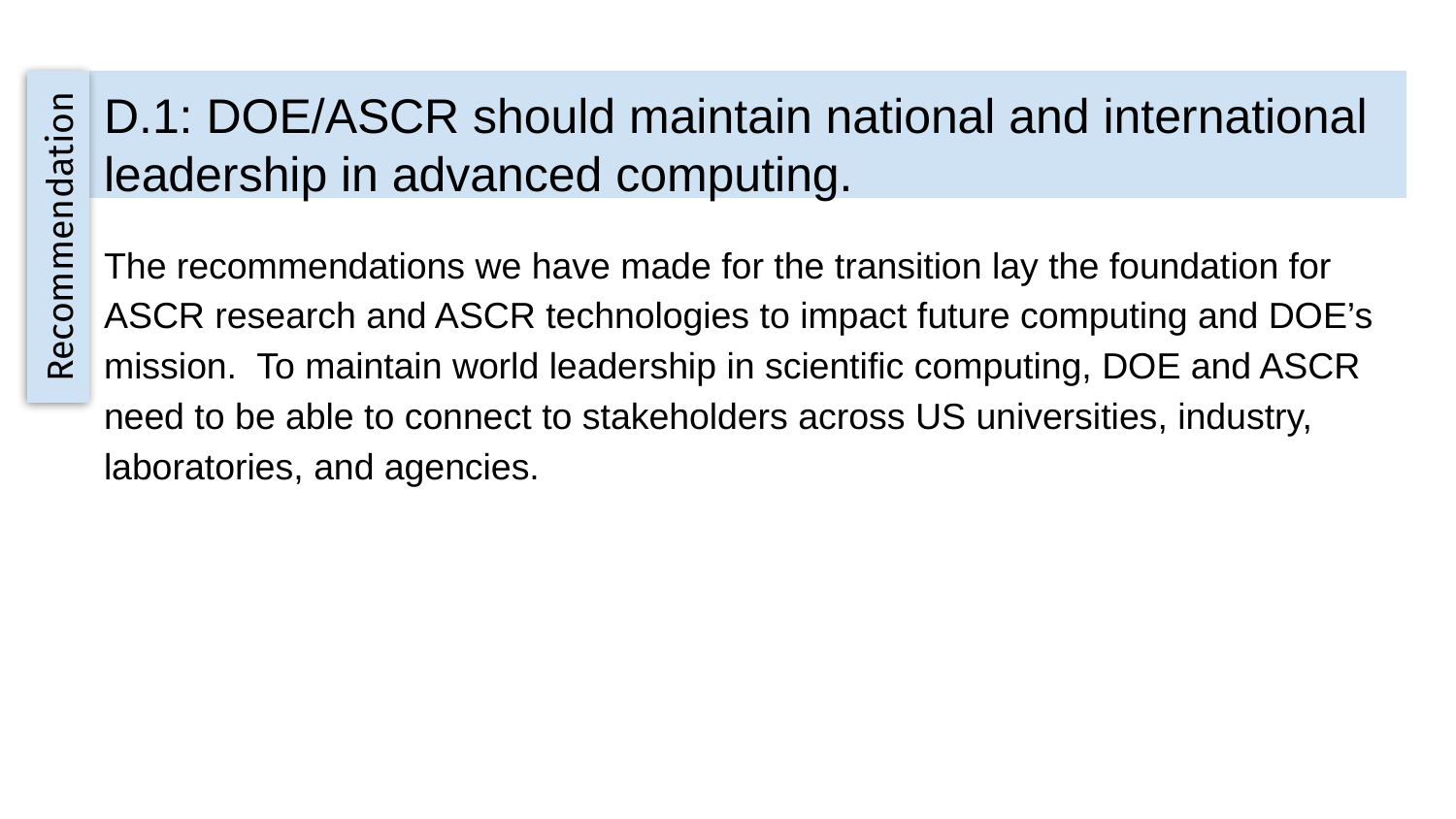

# D.1: DOE/ASCR should maintain national and international leadership in advanced computing.
Recommendation
The recommendations we have made for the transition lay the foundation for ASCR research and ASCR technologies to impact future computing and DOE’s mission.  To maintain world leadership in scientific computing, DOE and ASCR need to be able to connect to stakeholders across US universities, industry, laboratories, and agencies.